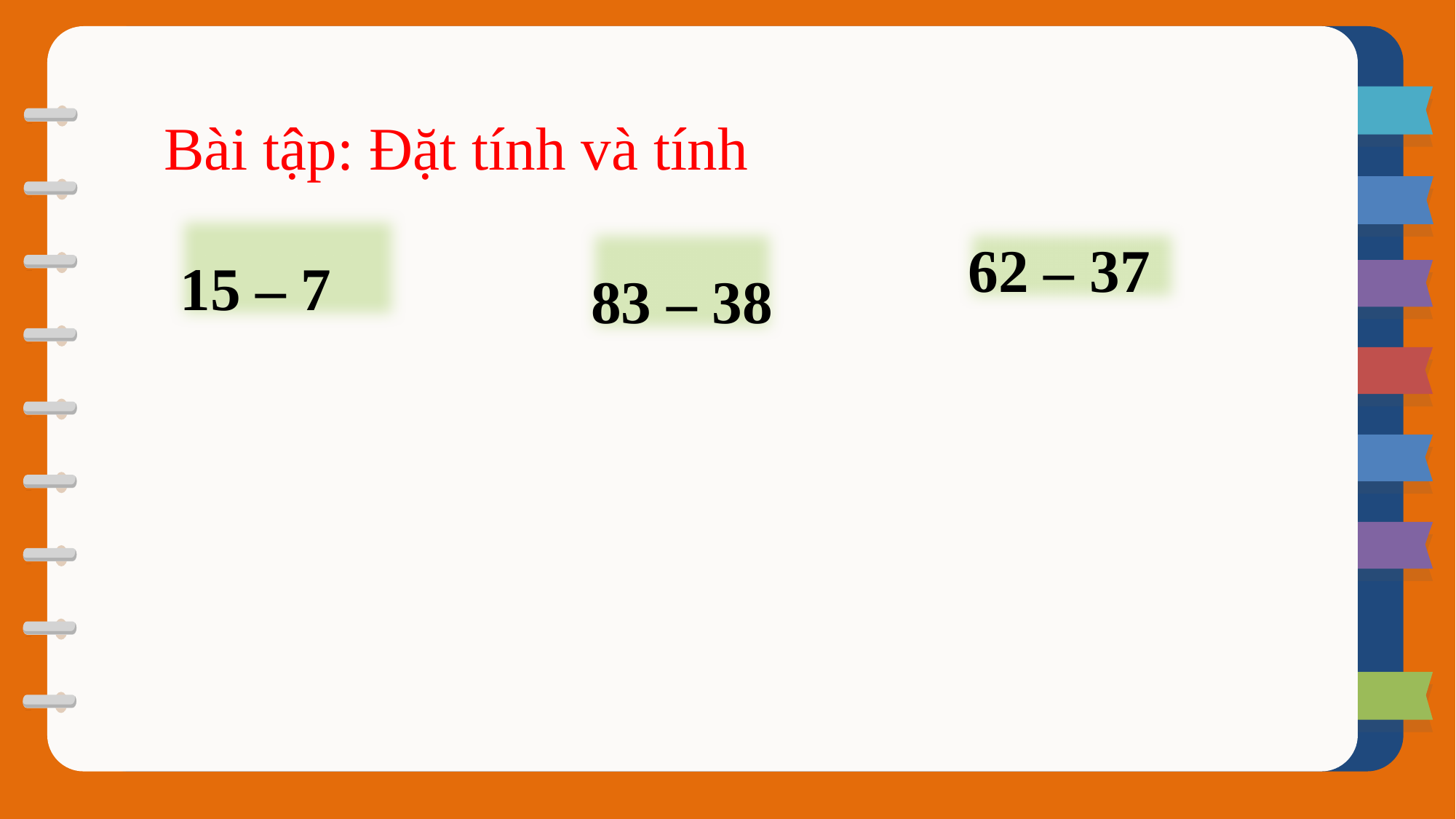

Bài tập: Đặt tính và tính
15 – 7
83 – 38
62 – 37